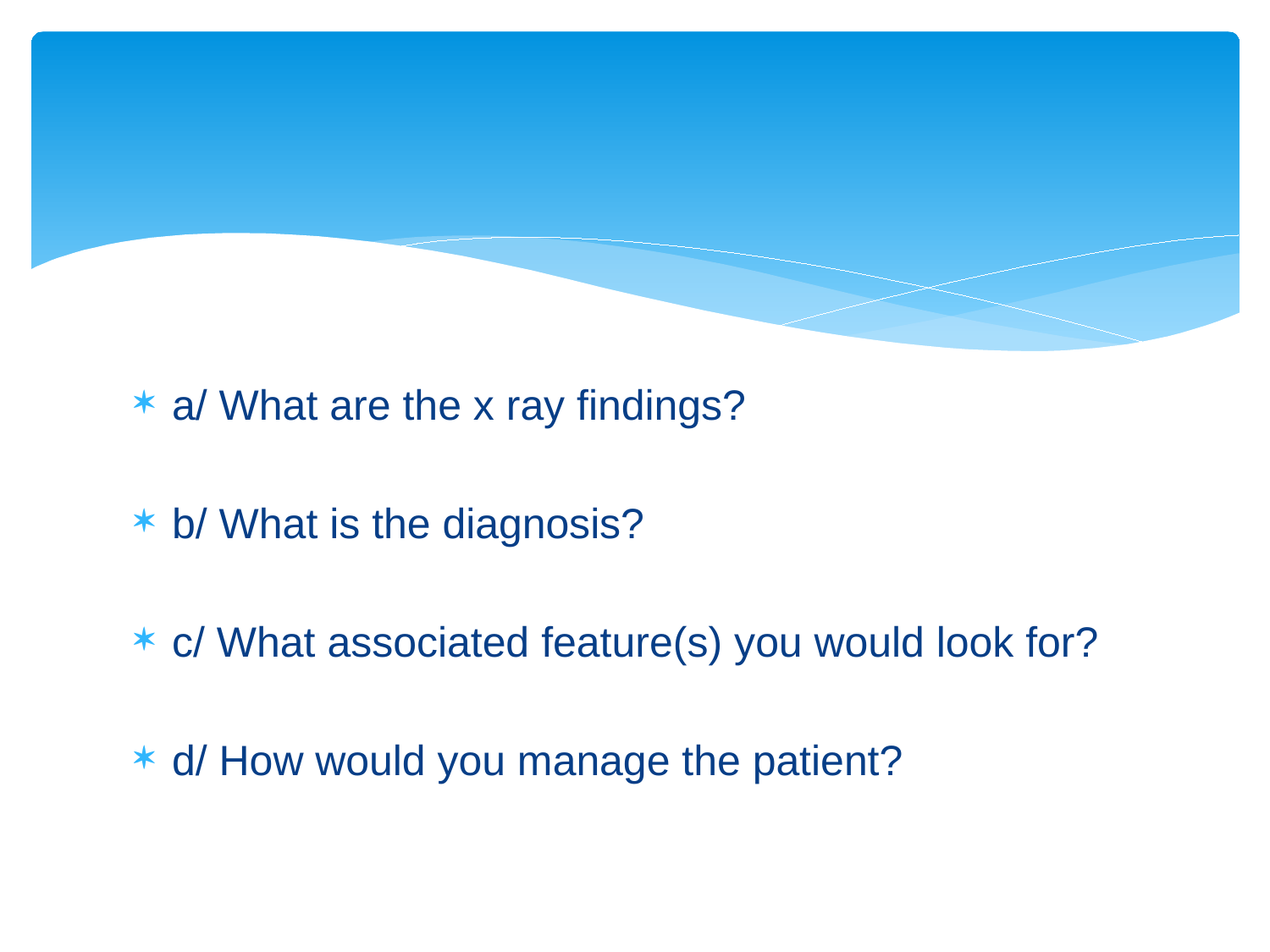

#
a/ What are the x ray findings?

b/ What is the diagnosis?

c/ What associated feature(s) you would look for?

d/ How would you manage the patient?